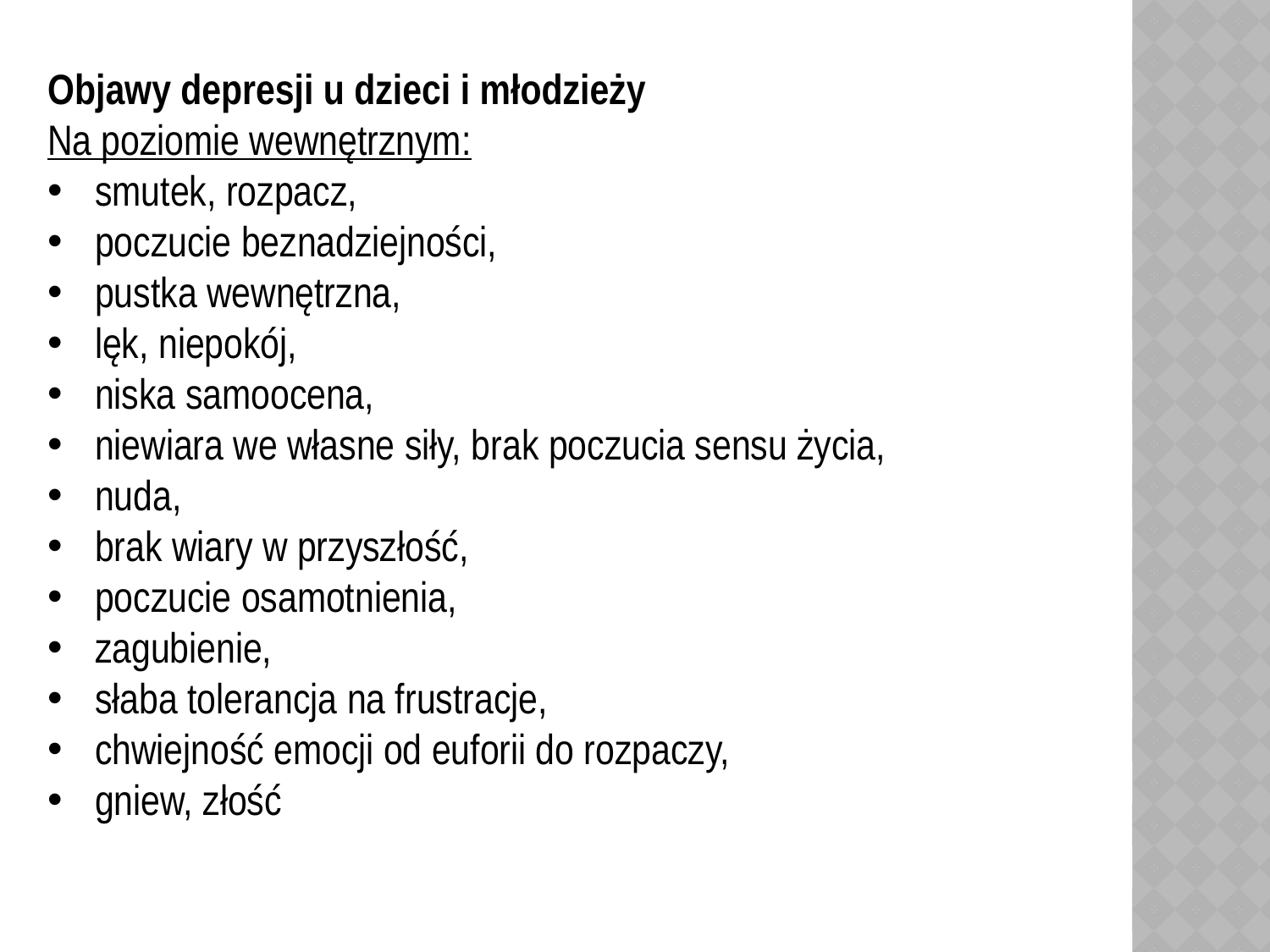

Objawy depresji u dzieci i młodzieży
Na poziomie wewnętrznym:
smutek, rozpacz,
poczucie beznadziejności,
pustka wewnętrzna,
lęk, niepokój,
niska samoocena,
niewiara we własne siły, brak poczucia sensu życia,
nuda,
brak wiary w przyszłość,
poczucie osamotnienia,
zagubienie,
słaba tolerancja na frustracje,
chwiejność emocji od euforii do rozpaczy,
gniew, złość